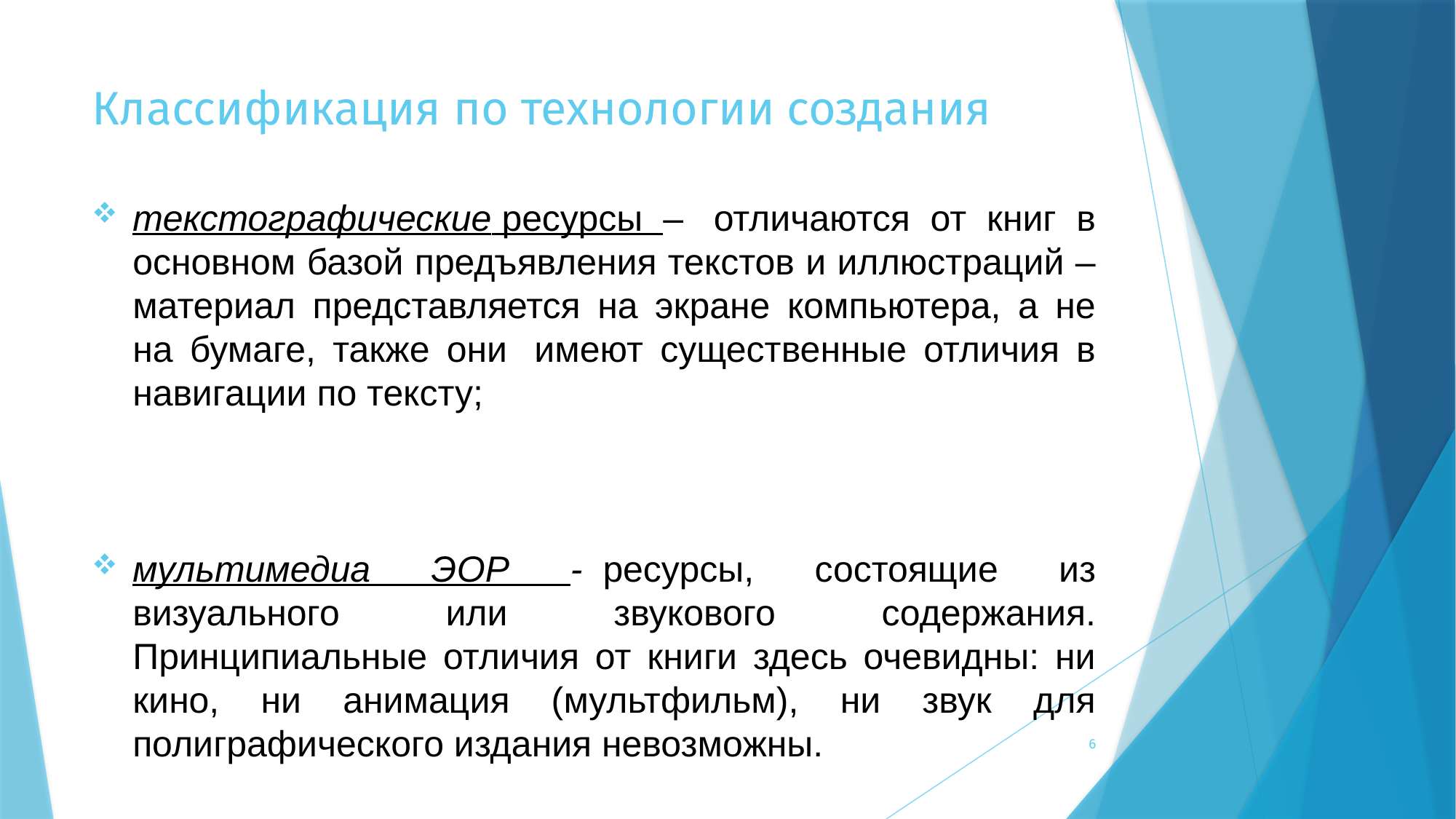

# Классификация по технологии создания
текстографические ресурсы –  отличаются от книг в основном базой предъявления текстов и иллюстраций – материал представляется на экране компьютера, а не на бумаге, также они  имеют существенные отличия в навигации по тексту;

мультимедиа ЭОР -  ресурсы, состоящие из визуального или звукового содержания. Принципиальные отличия от книги здесь очевидны: ни кино, ни анимация (мультфильм), ни звук для полиграфического издания невозможны.

6